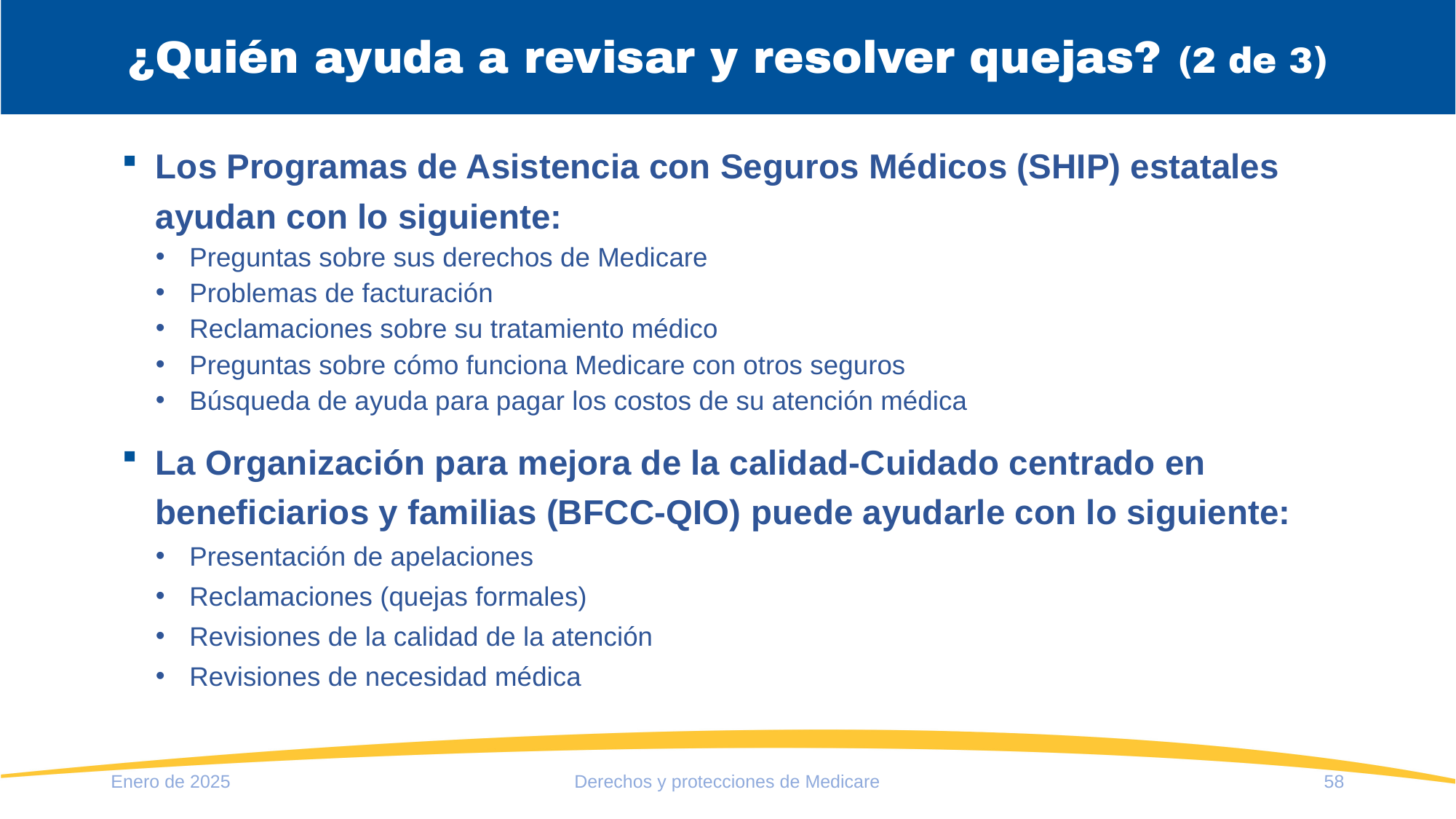

# ¿Quién ayuda a revisar y resolver quejas? (2 de 3)
Los Programas de Asistencia con Seguros Médicos (SHIP) estatales ayudan con lo siguiente:
Preguntas sobre sus derechos de Medicare
Problemas de facturación
Reclamaciones sobre su tratamiento médico
Preguntas sobre cómo funciona Medicare con otros seguros
Búsqueda de ayuda para pagar los costos de su atención médica
La Organización para mejora de la calidad-Cuidado centrado en beneficiarios y familias (BFCC-QIO) puede ayudarle con lo siguiente:
Presentación de apelaciones
Reclamaciones (quejas formales)
Revisiones de la calidad de la atención
Revisiones de necesidad médica
Enero de 2025
Derechos y protecciones de Medicare
58